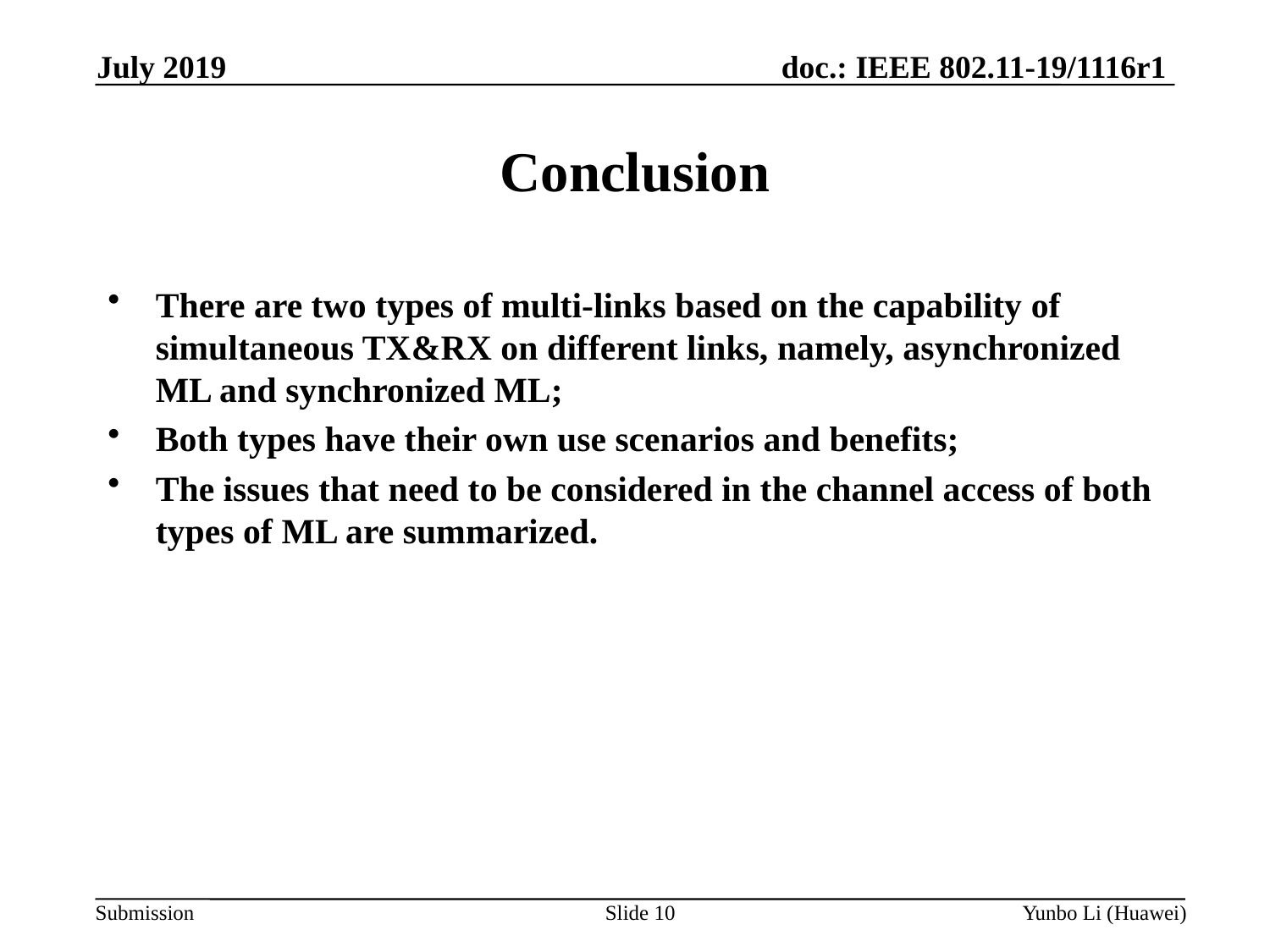

July 2019
Conclusion
There are two types of multi-links based on the capability of simultaneous TX&RX on different links, namely, asynchronized ML and synchronized ML;
Both types have their own use scenarios and benefits;
The issues that need to be considered in the channel access of both types of ML are summarized.

Slide 10
Yunbo Li (Huawei)